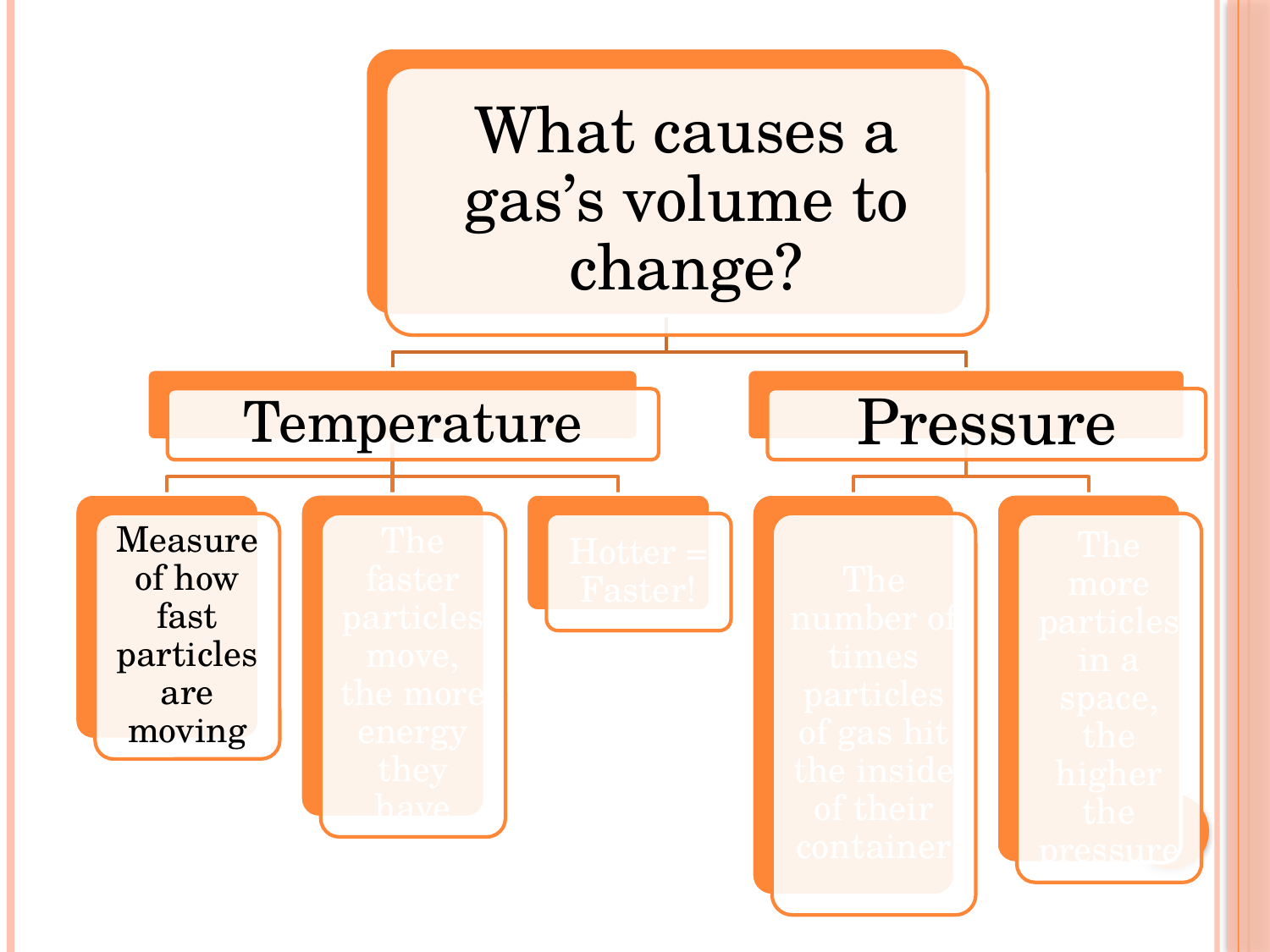

What causes a gas’s volume to change?
Temperature
Measure of how fast particles are moving
The faster particles move, the more energy they have
Hotter = Faster!
Pressure
The number of times particles of gas hit the inside of their container
The more particles in a space, the higher the pressure